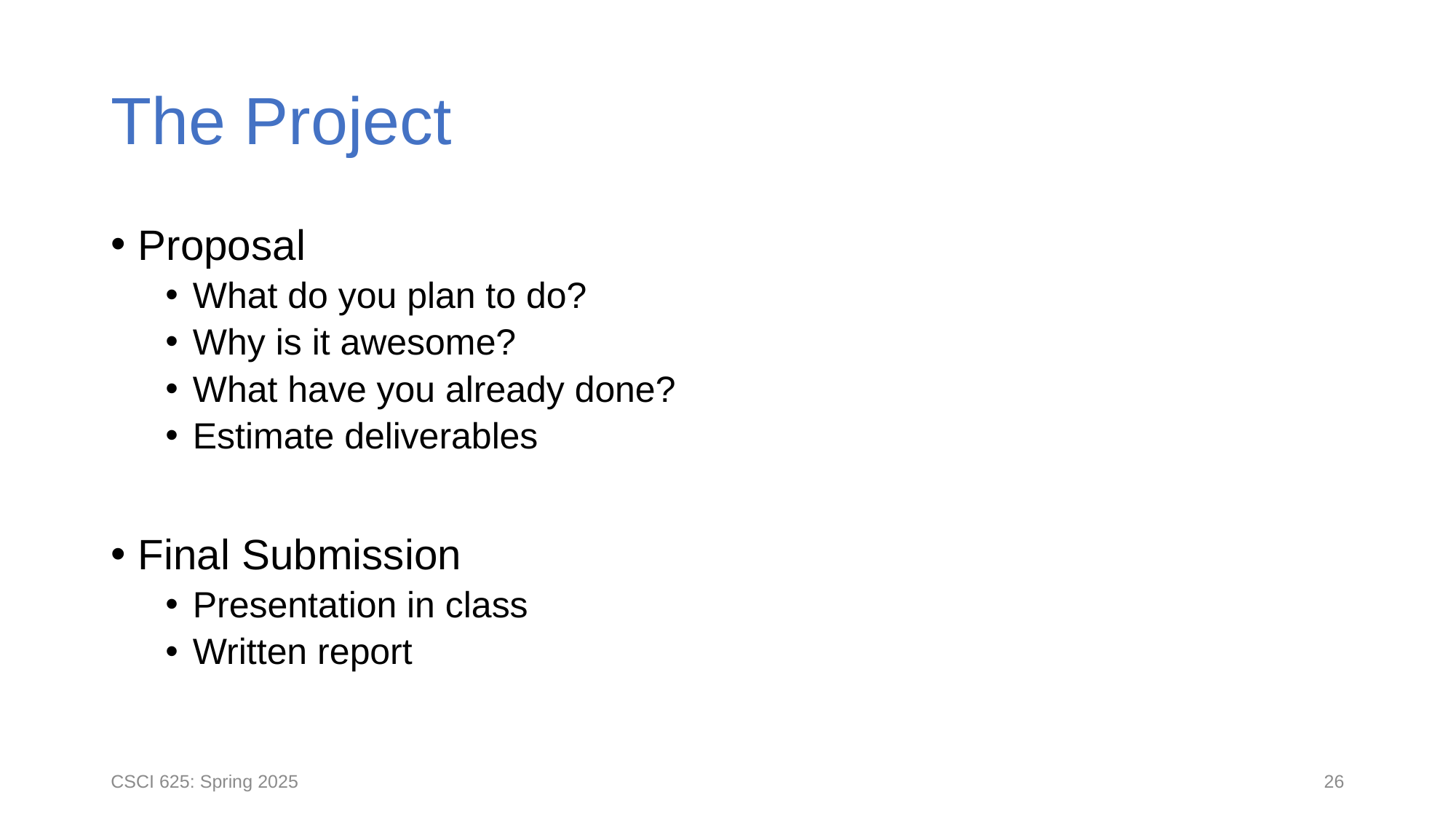

# The Project
Proposal
What do you plan to do?
Why is it awesome?
What have you already done?
Estimate deliverables

Final Submission
Presentation in class
Written report
CSCI 625: Spring 2025
26